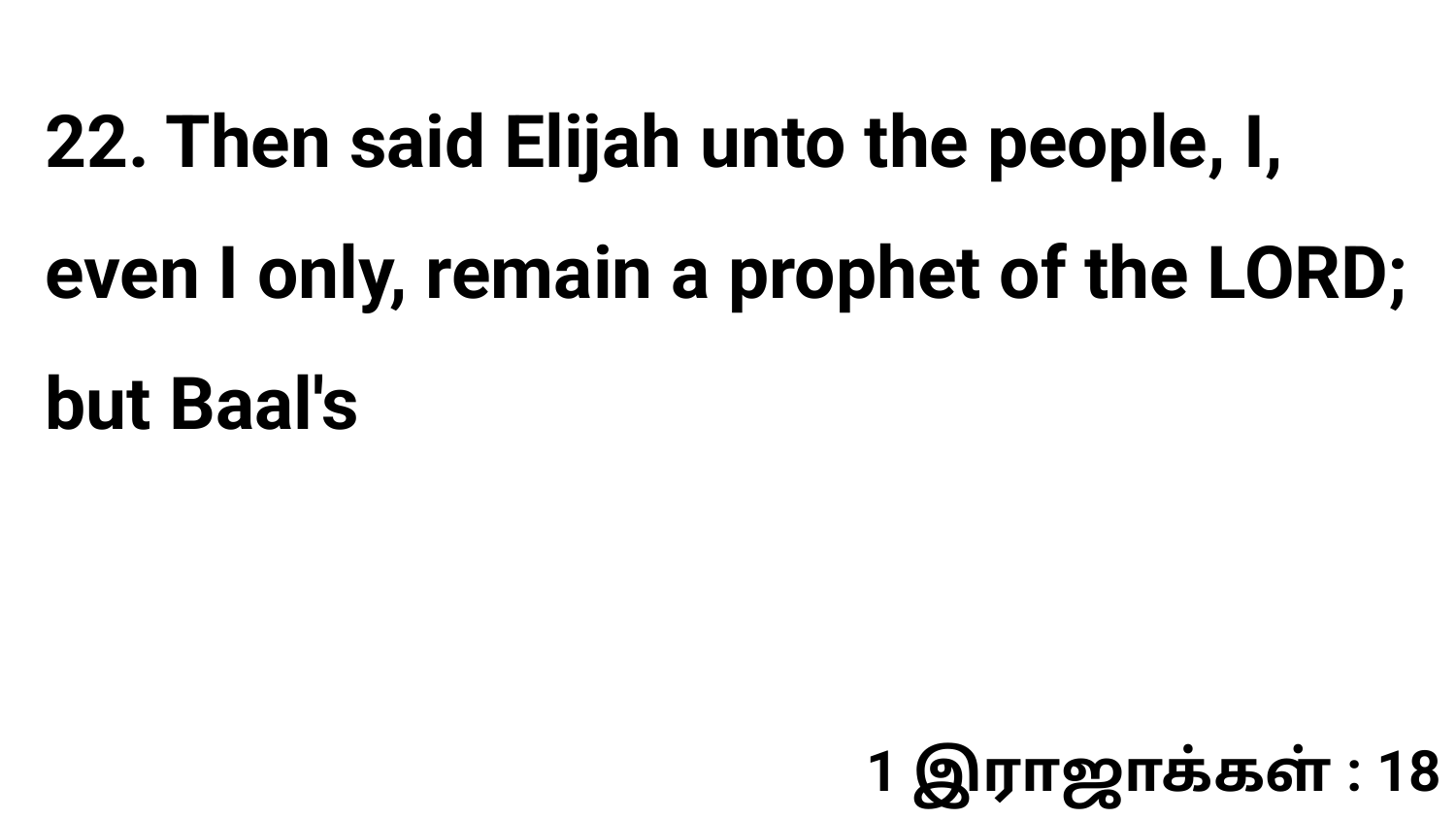

22. Then said Elijah unto the people, I, even I only, remain a prophet of the LORD; but Baal's
1 இராஜாக்கள் : 18